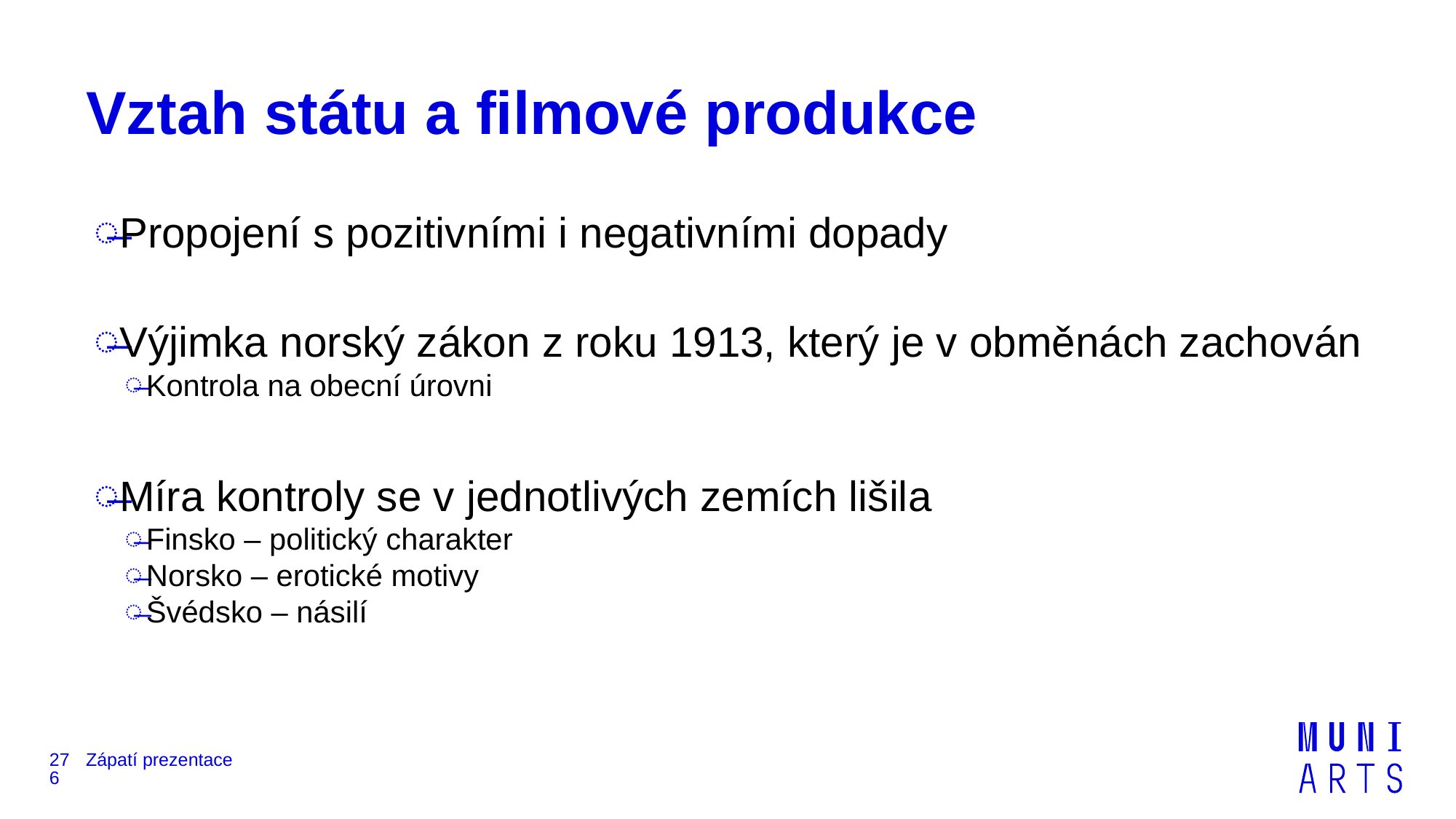

# Vztah státu a filmové produkce
Propojení s pozitivními i negativními dopady

Výjimka norský zákon z roku 1913, který je v obměnách zachován
Kontrola na obecní úrovni

Míra kontroly se v jednotlivých zemích lišila
Finsko – politický charakter
Norsko – erotické motivy
Švédsko – násilí
276
Zápatí prezentace